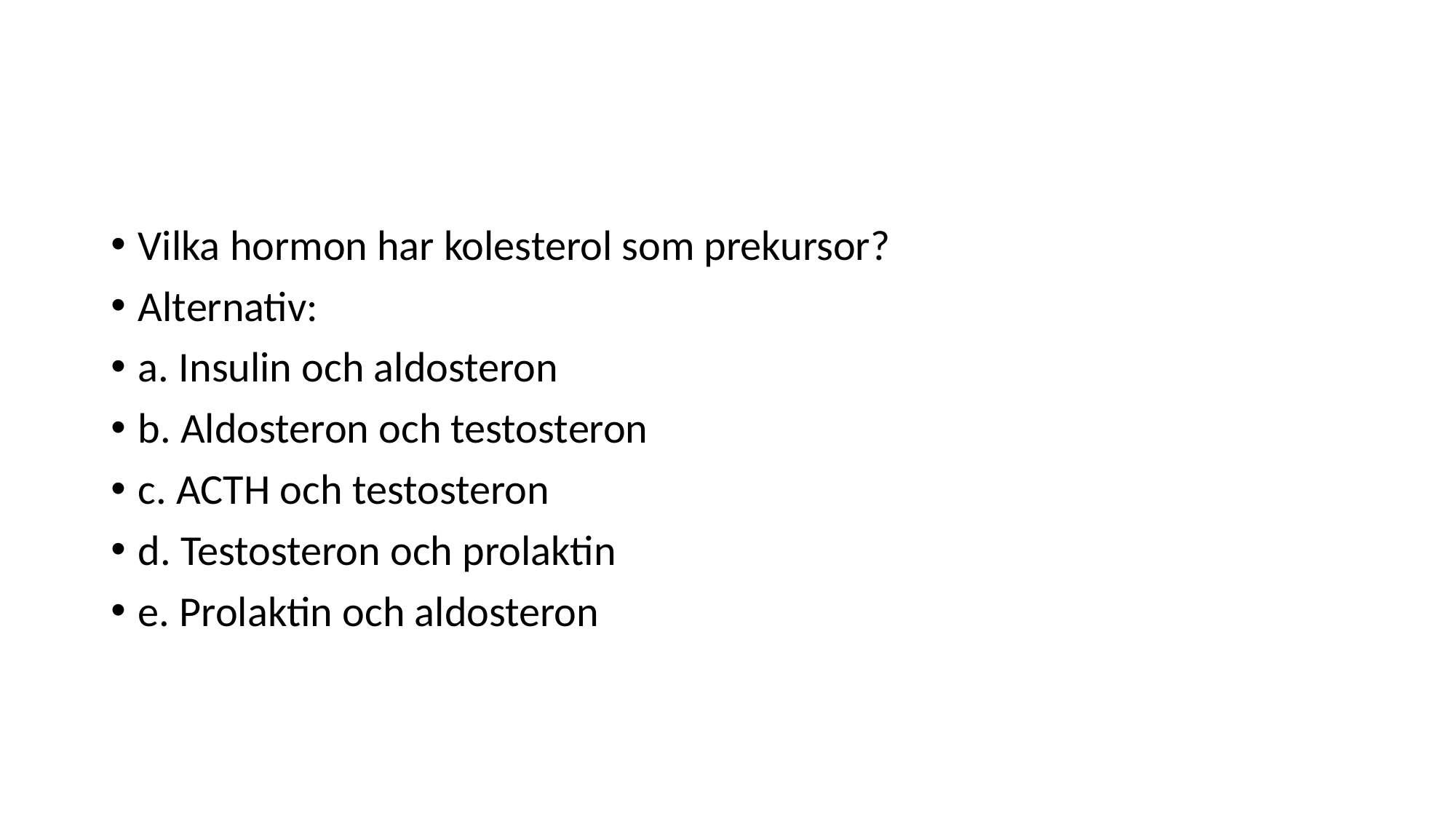

#
Vilka hormon har kolesterol som prekursor?
Alternativ:
a. Insulin och aldosteron
b. Aldosteron och testosteron
c. ACTH och testosteron
d. Testosteron och prolaktin
e. Prolaktin och aldosteron